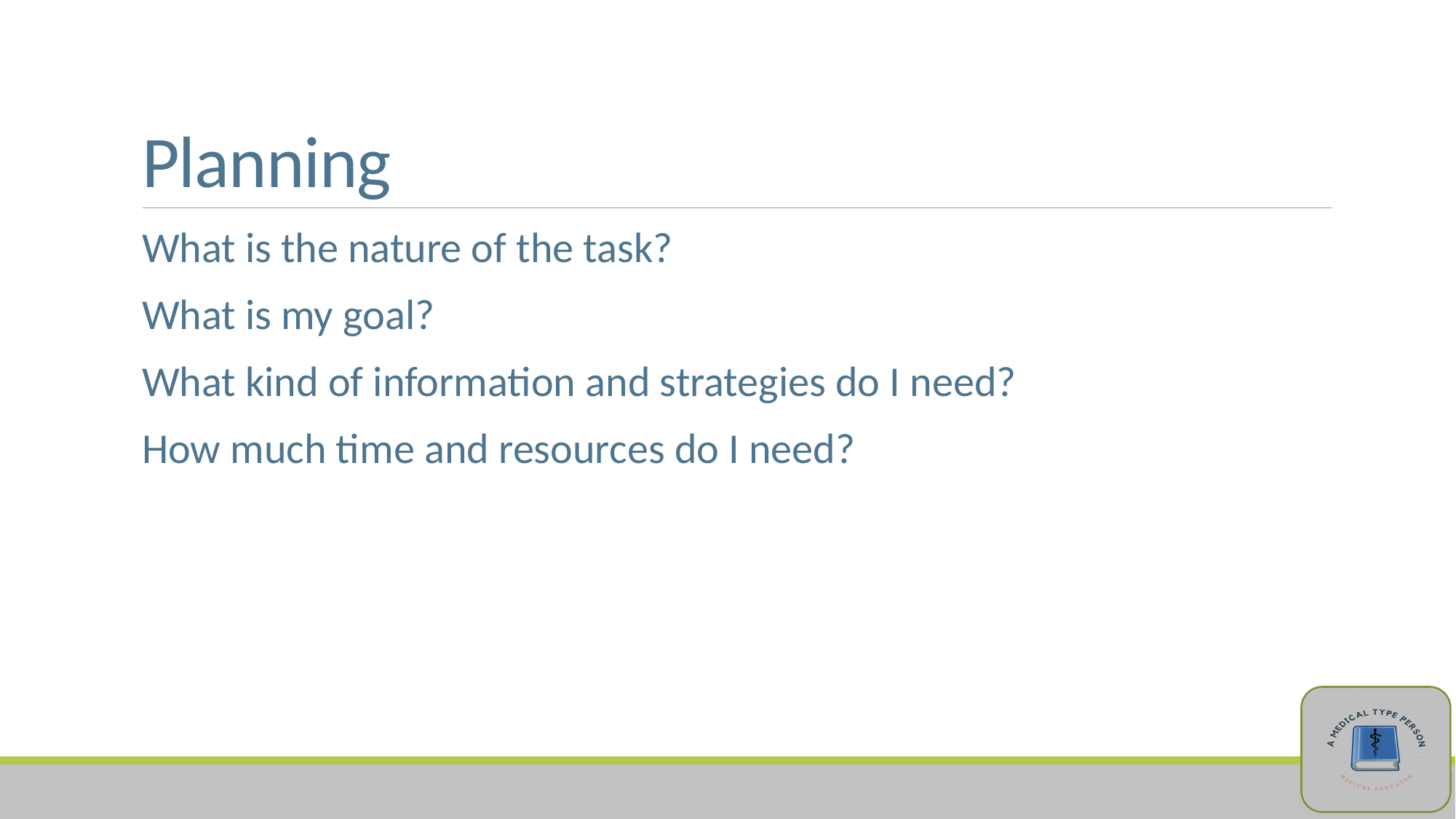

# Planning
What is the nature of the task?
What is my goal?
What kind of information and strategies do I need?
How much time and resources do I need?